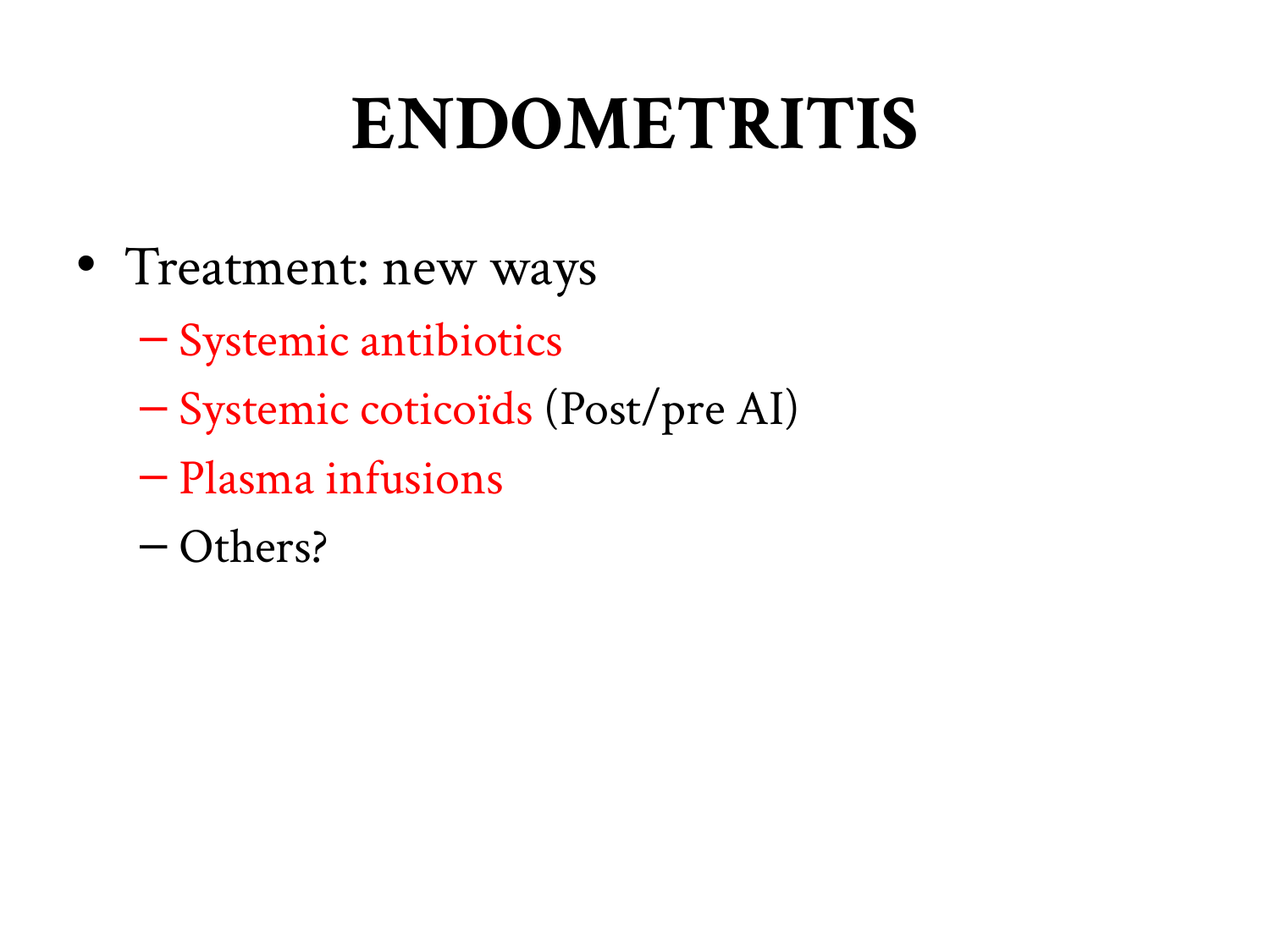

# ENDOMETRITIS
Treatment: new ways
Systemic antibiotics
Systemic coticoïds (Post/pre AI)
Plasma infusions
Others?